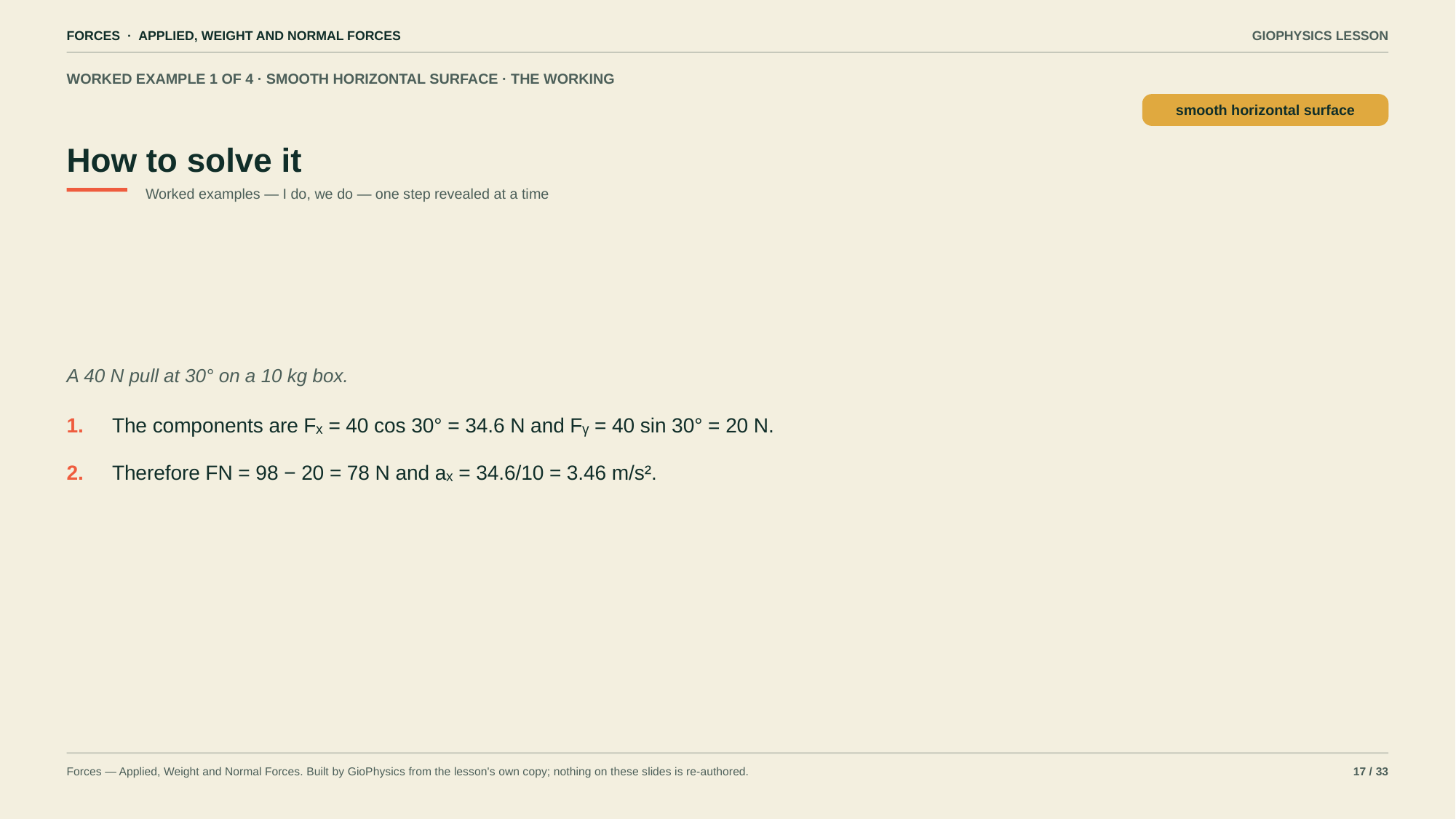

FORCES  ·  APPLIED, WEIGHT AND NORMAL FORCES
GIOPHYSICS LESSON

WORKED EXAMPLE 1 OF 4 · SMOOTH HORIZONTAL SURFACE · THE WORKING
How to solve it

smooth horizontal surface
Worked examples — I do, we do — one step revealed at a time

A 40 N pull at 30° on a 10 kg box.
1.
The components are Fₓ = 40 cos 30° = 34.6 N and Fᵧ = 40 sin 30° = 20 N.
2.
Therefore FN = 98 − 20 = 78 N and aₓ = 34.6/10 = 3.46 m/s².

Forces — Applied, Weight and Normal Forces. Built by GioPhysics from the lesson's own copy; nothing on these slides is re-authored.
17 / 33